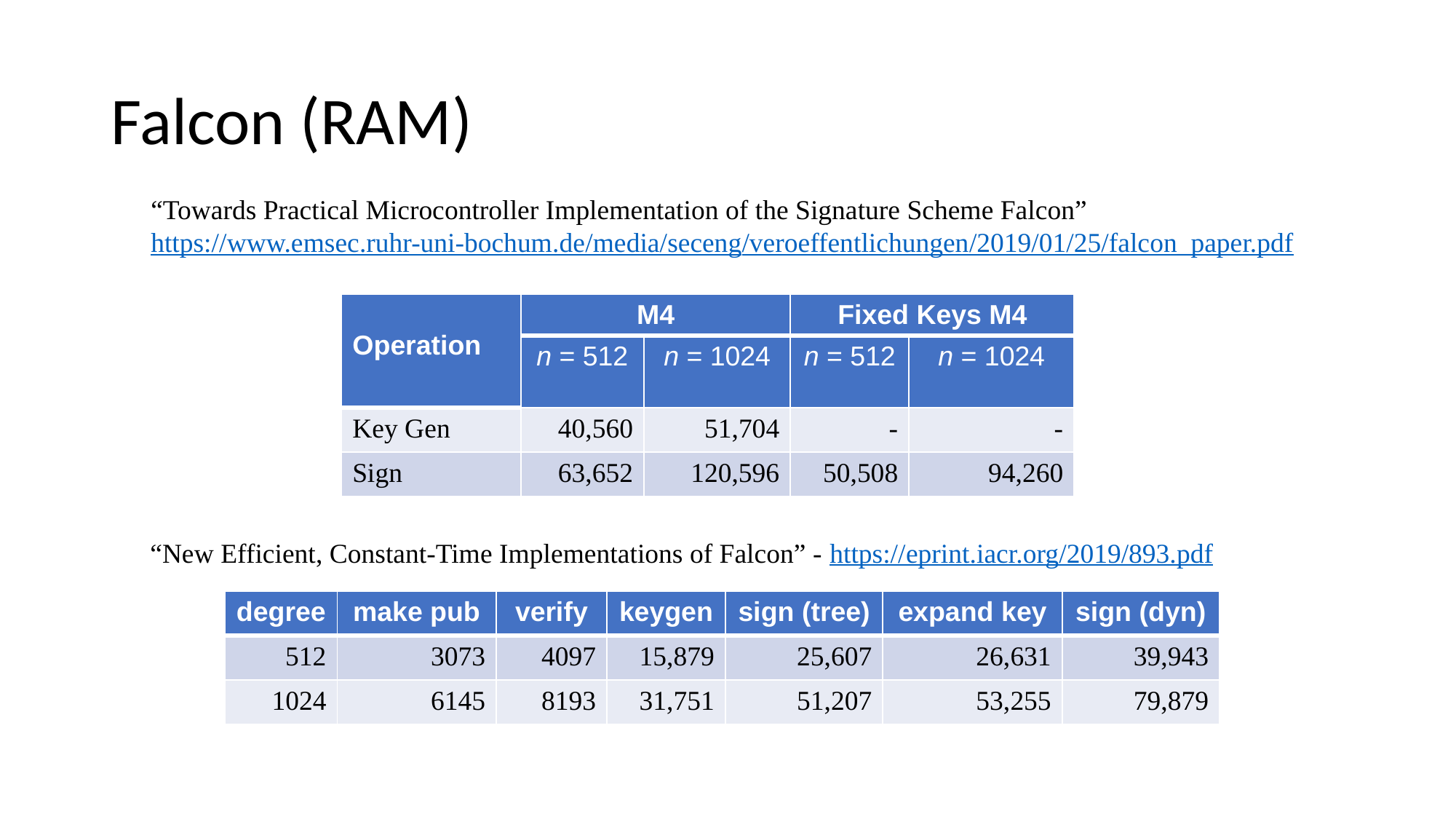

# Falcon (RAM)
“Towards Practical Microcontroller Implementation of the Signature Scheme Falcon”
https://www.emsec.ruhr-uni-bochum.de/media/seceng/veroeffentlichungen/2019/01/25/falcon_paper.pdf
| Operation | M4 |  | Fixed Keys M4 |  |
| --- | --- | --- | --- | --- |
|  | n = 512 | n = 1024 | n = 512 | n = 1024 |
| Key Gen | 40,560 | 51,704 | - | - |
| Sign | 63,652 | 120,596 | 50,508 | 94,260 |
“New Efficient, Constant-Time Implementations of Falcon” - https://eprint.iacr.org/2019/893.pdf
| degree | make pub | verify | keygen | sign (tree) | expand key | sign (dyn) |
| --- | --- | --- | --- | --- | --- | --- |
| 512 | 3073 | 4097 | 15,879 | 25,607 | 26,631 | 39,943 |
| 1024 | 6145 | 8193 | 31,751 | 51,207 | 53,255 | 79,879 |